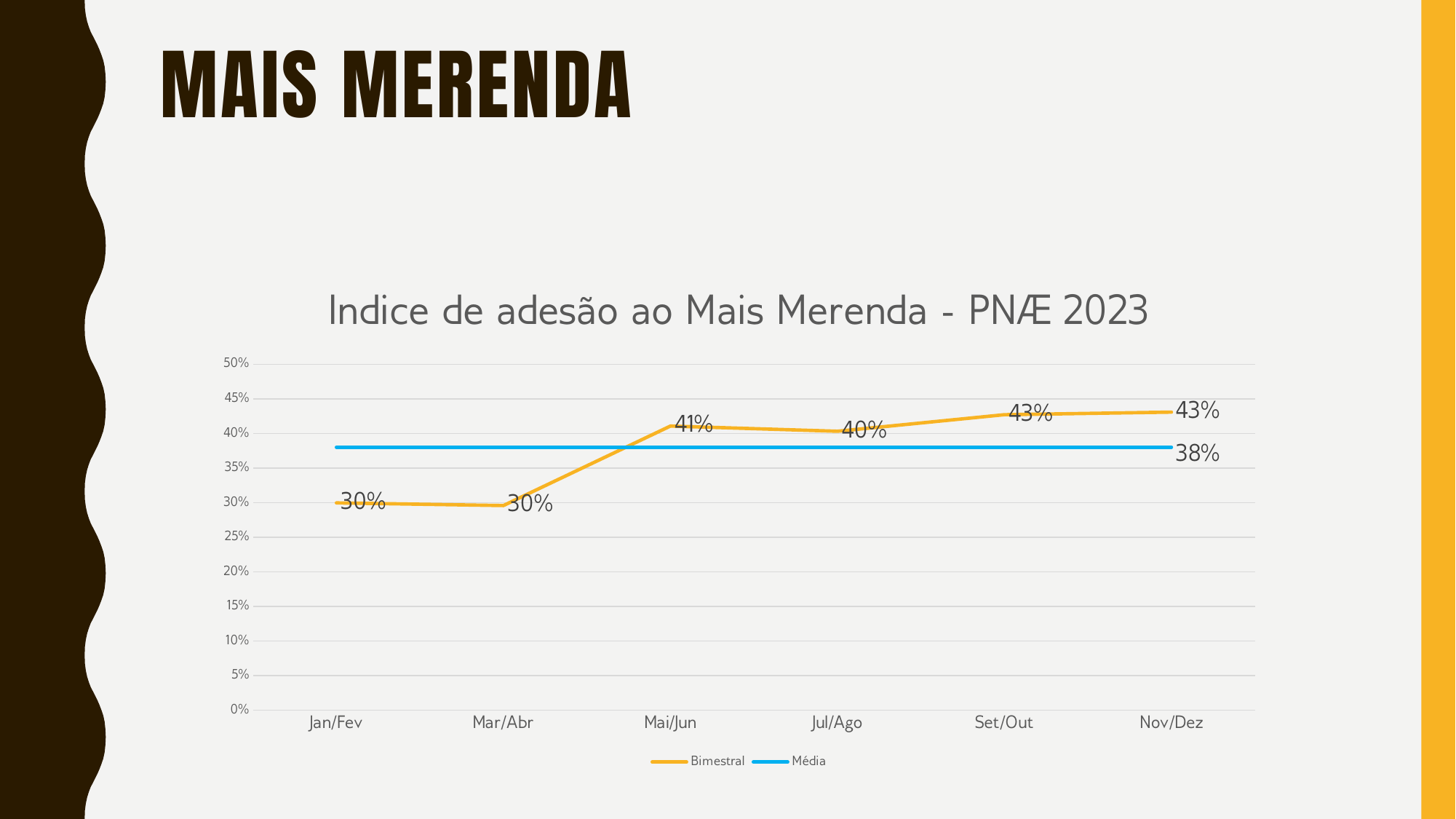

# MAIS MERENDA

### Chart: Indice de adesão ao Mais Merenda - PNAE 2023

| Category | Bimestral | Média |
|---|---|---|
| Jan/Fev | 0.2996448557508252 | 0.38 |
| Mar/Abr | 0.2958006922419511 | 0.38 |
| Mai/Jun | 0.4106698085758774 | 0.38 |
| Jul/Ago | 0.40311581493421406 | 0.38 |
| Set/Out | 0.42705702368002724 | 0.38 |
| Nov/Dez | 0.43074377857929763 | 0.38 |